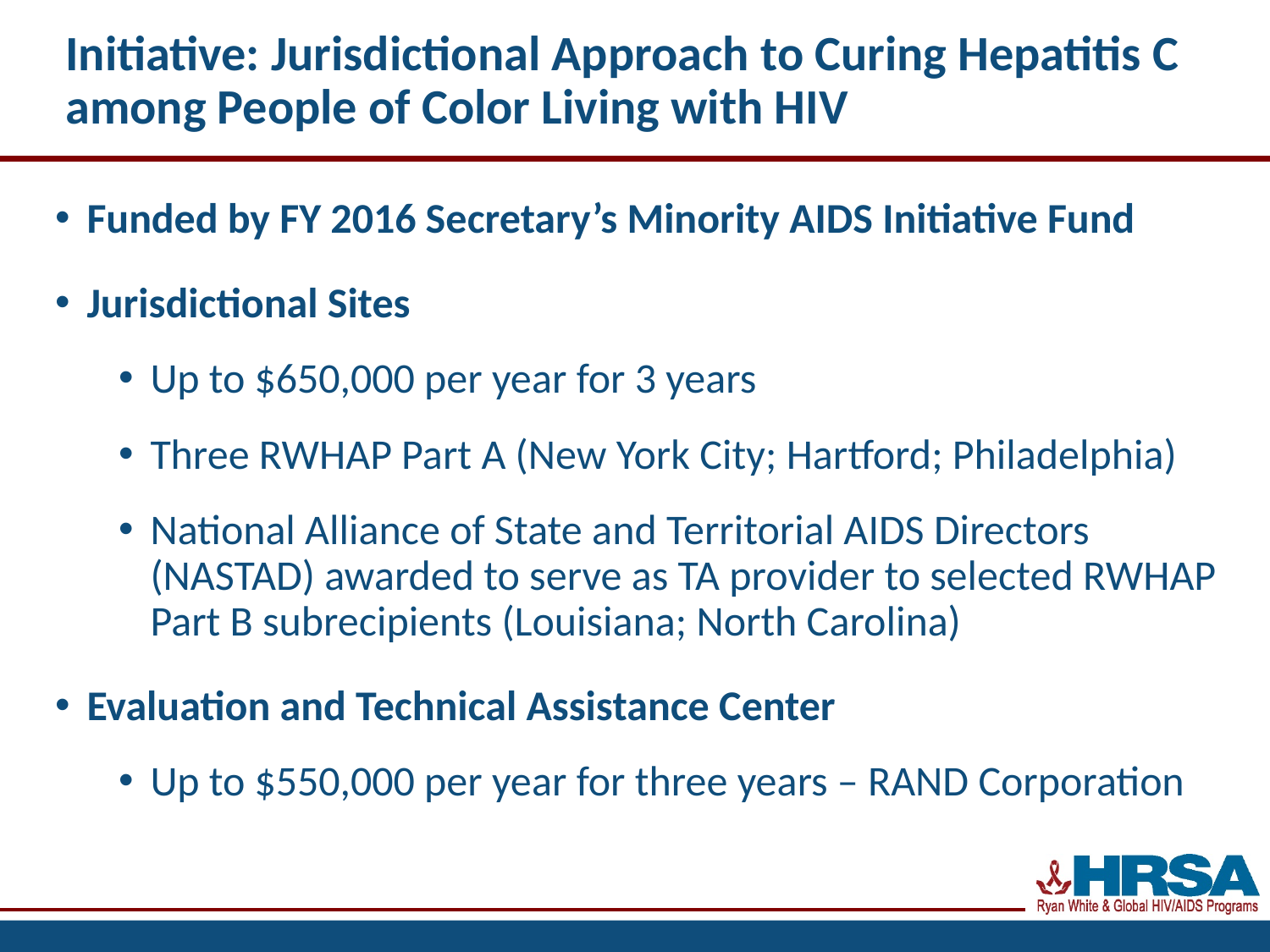

# Initiative: Jurisdictional Approach to Curing Hepatitis C among People of Color Living with HIV
Funded by FY 2016 Secretary’s Minority AIDS Initiative Fund
Jurisdictional Sites
Up to $650,000 per year for 3 years
Three RWHAP Part A (New York City; Hartford; Philadelphia)
National Alliance of State and Territorial AIDS Directors (NASTAD) awarded to serve as TA provider to selected RWHAP Part B subrecipients (Louisiana; North Carolina)
Evaluation and Technical Assistance Center
Up to $550,000 per year for three years – RAND Corporation